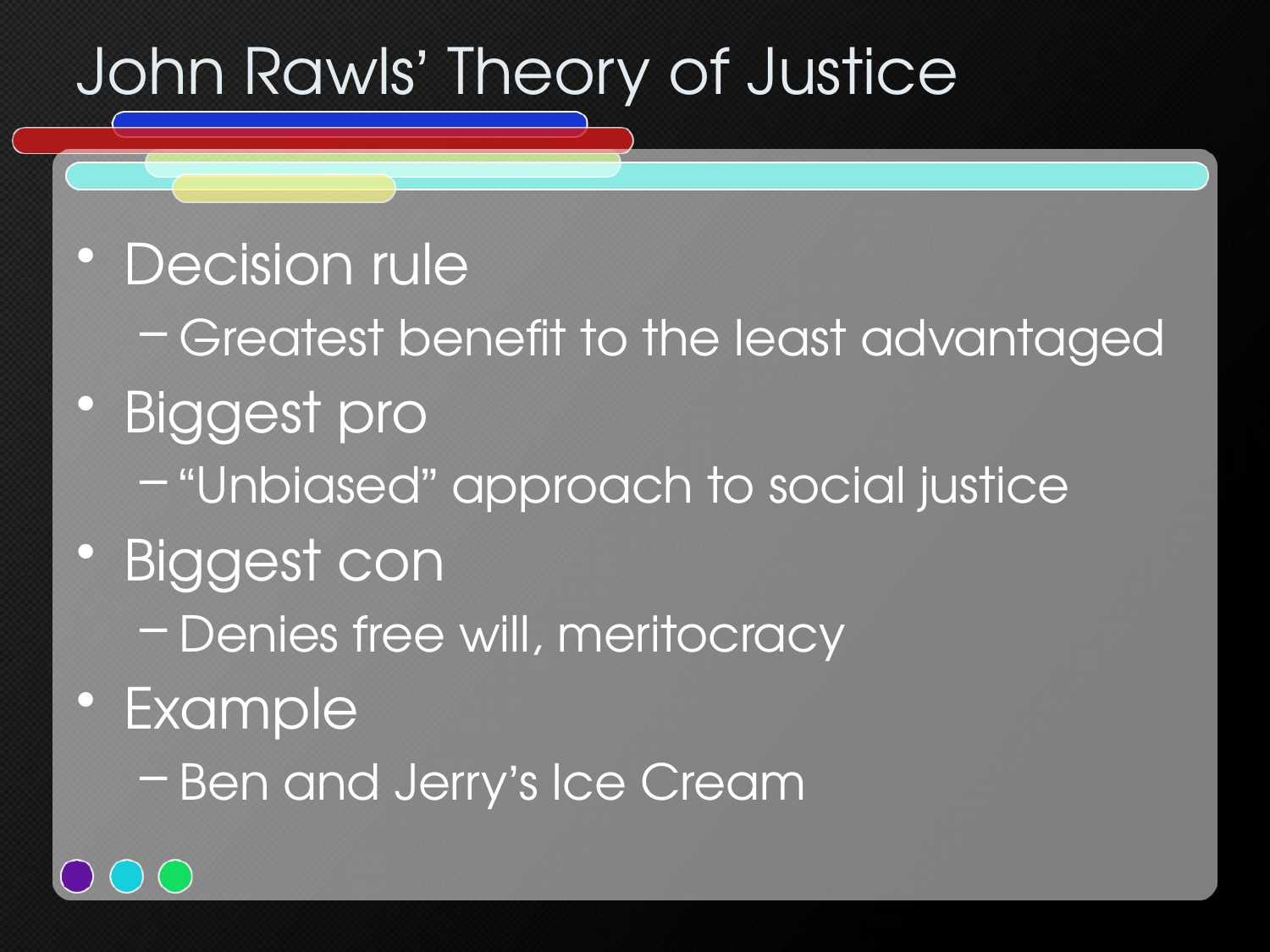

# John Rawls’ Theory of Justice
Decision rule
Greatest benefit to the least advantaged
Biggest pro
“Unbiased” approach to social justice
Biggest con
Denies free will, meritocracy
Example
Ben and Jerry’s Ice Cream